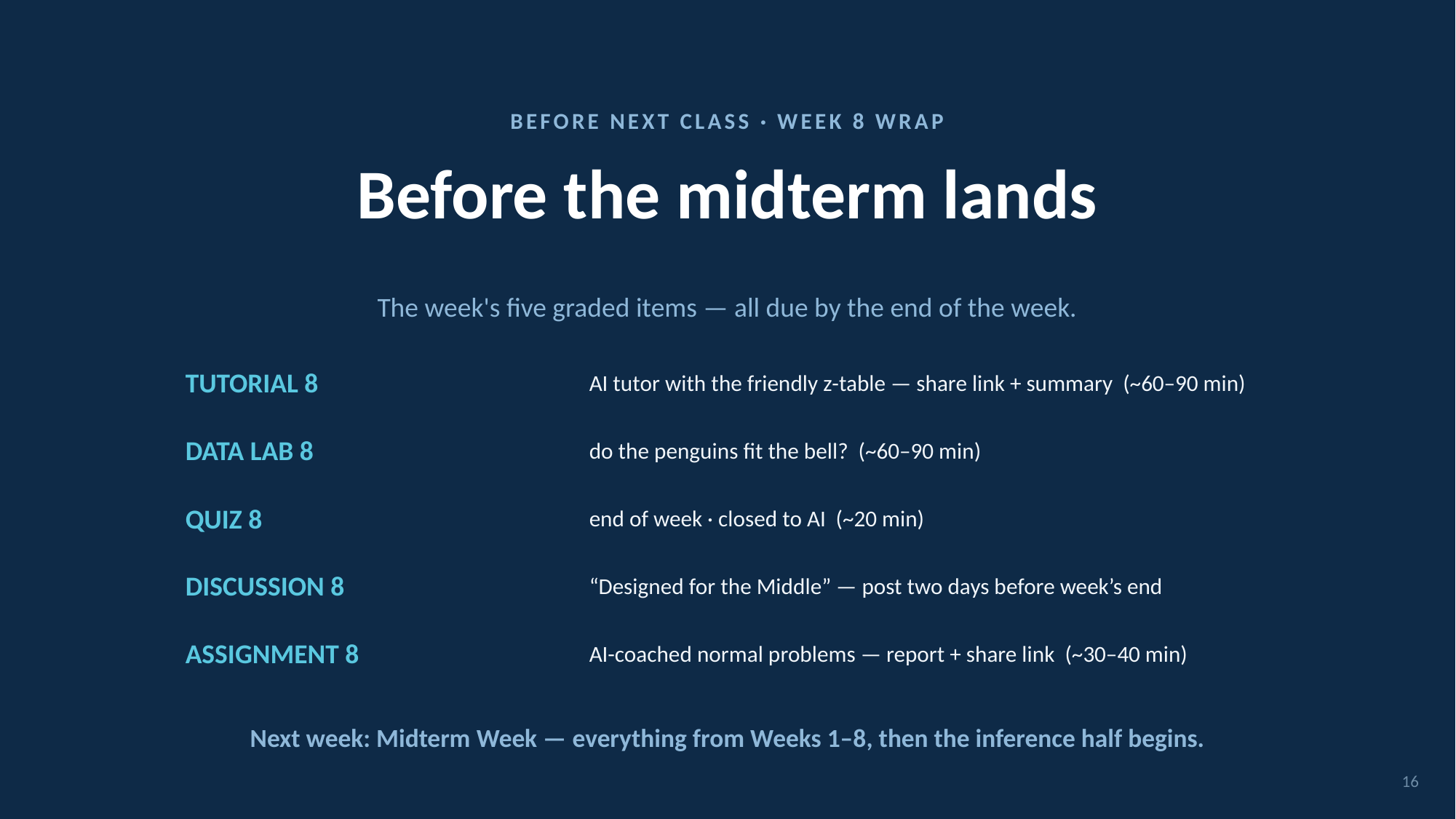

BEFORE NEXT CLASS · WEEK 8 WRAP
# Before the midterm lands
The week's five graded items — all due by the end of the week.
TUTORIAL 8
AI tutor with the friendly z-table — share link + summary  (~60–90 min)
DATA LAB 8
do the penguins fit the bell?  (~60–90 min)
QUIZ 8
end of week · closed to AI  (~20 min)
DISCUSSION 8
“Designed for the Middle” — post two days before week’s end
ASSIGNMENT 8
AI-coached normal problems — report + share link  (~30–40 min)
Next week: Midterm Week — everything from Weeks 1–8, then the inference half begins.
16